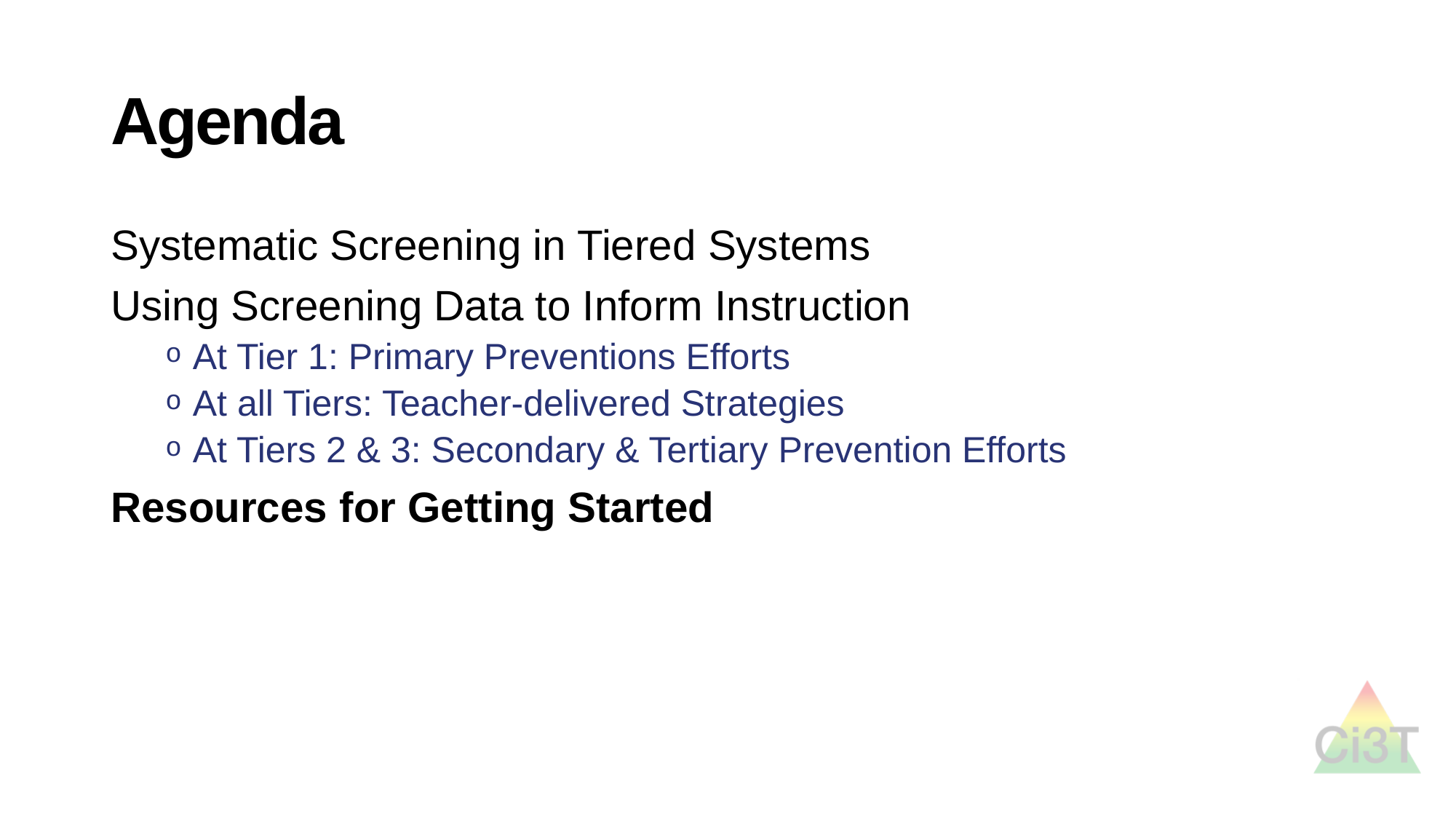

# Agenda
Systematic Screening in Tiered Systems
Using Screening Data to Inform Instruction
At Tier 1: Primary Preventions Efforts
At all Tiers: Teacher-delivered Strategies
At Tiers 2 & 3: Secondary & Tertiary Prevention Efforts
Resources for Getting Started